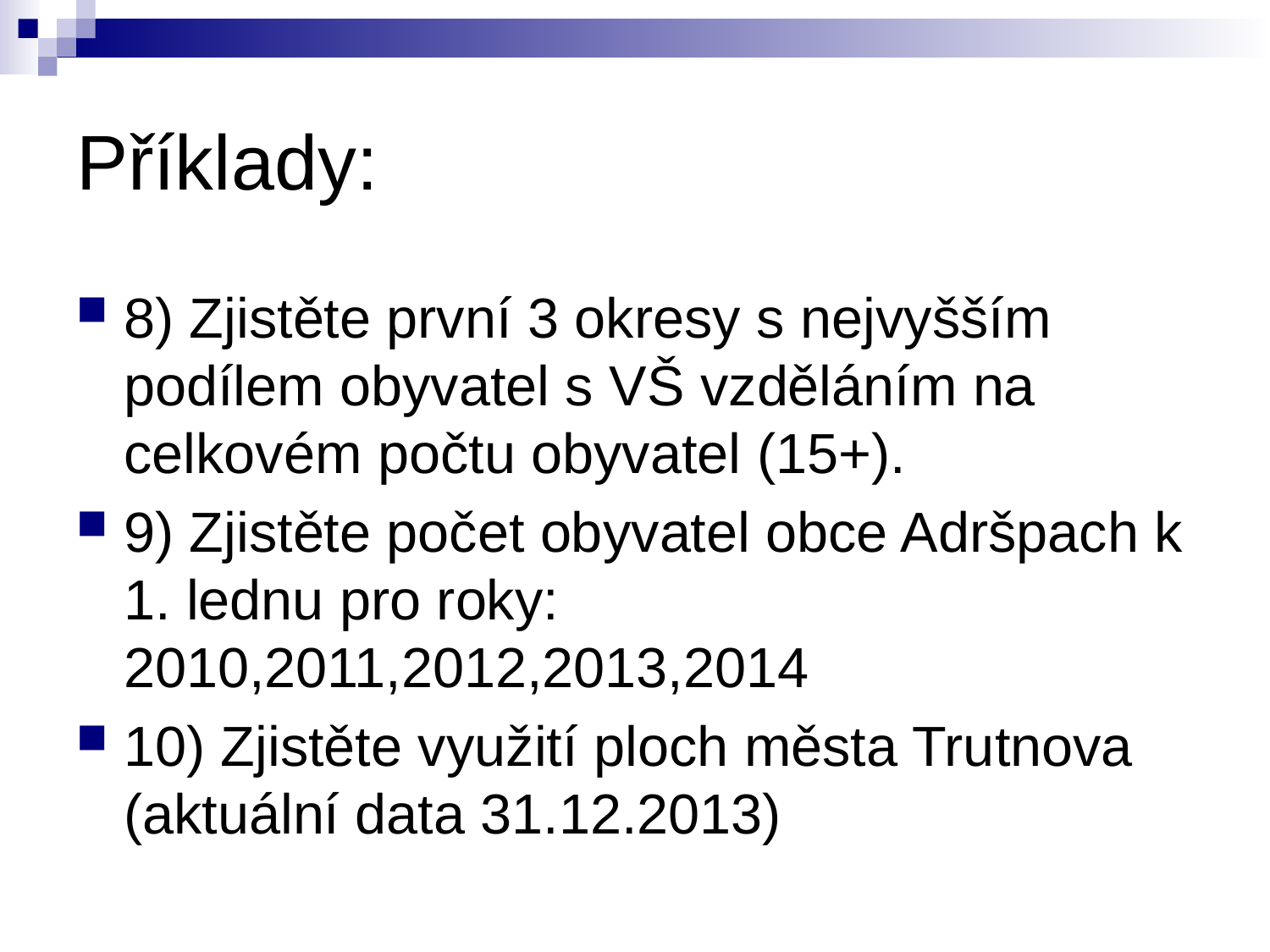

# Příklady:
8) Zjistěte první 3 okresy s nejvyšším podílem obyvatel s VŠ vzděláním na celkovém počtu obyvatel (15+).
9) Zjistěte počet obyvatel obce Adršpach k 1. lednu pro roky: 2010,2011,2012,2013,2014
10) Zjistěte využití ploch města Trutnova (aktuální data 31.12.2013)